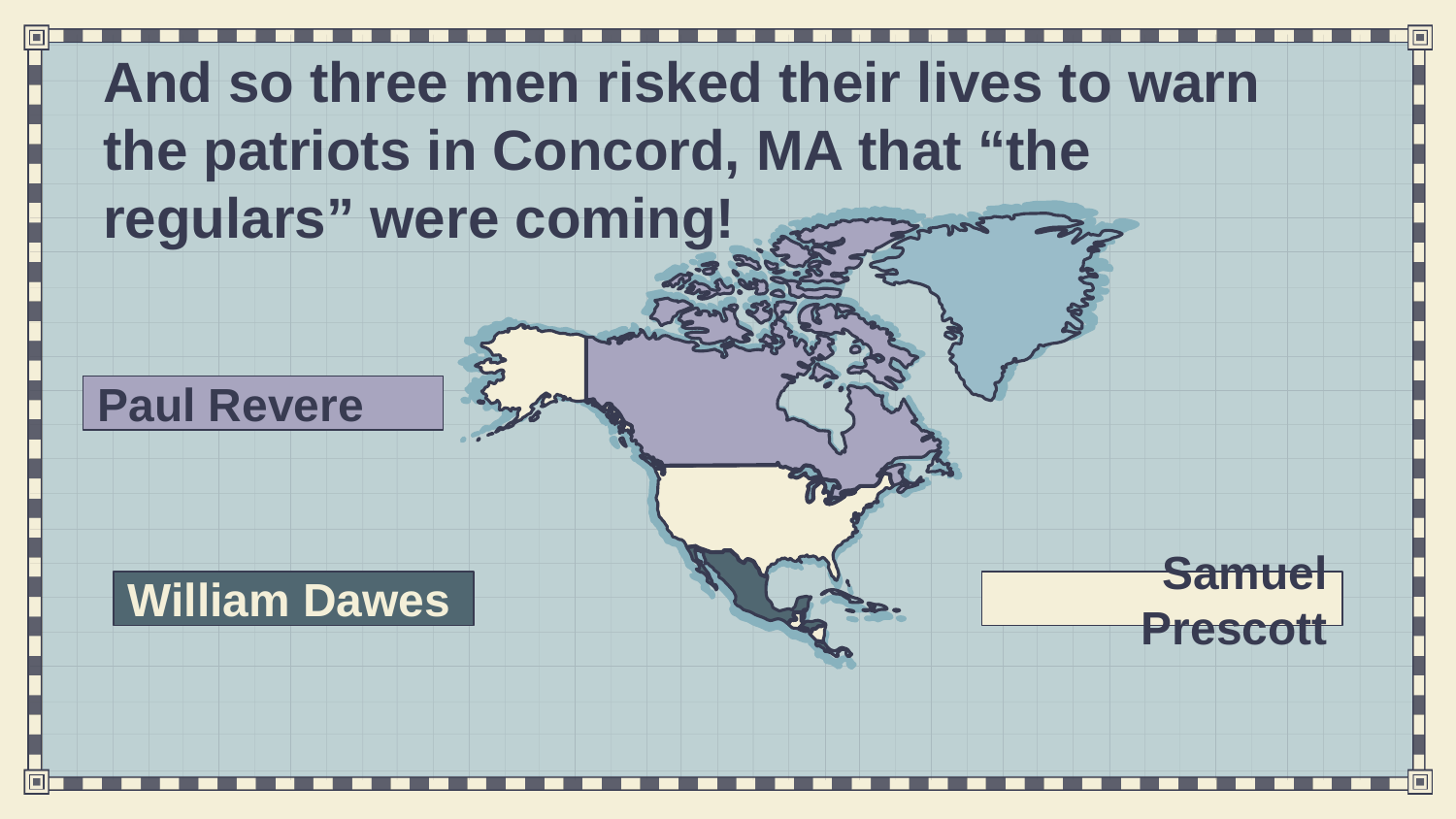

# And so three men risked their lives to warn the patriots in Concord, MA that “the regulars” were coming!

Paul Revere
William Dawes
Samuel Prescott